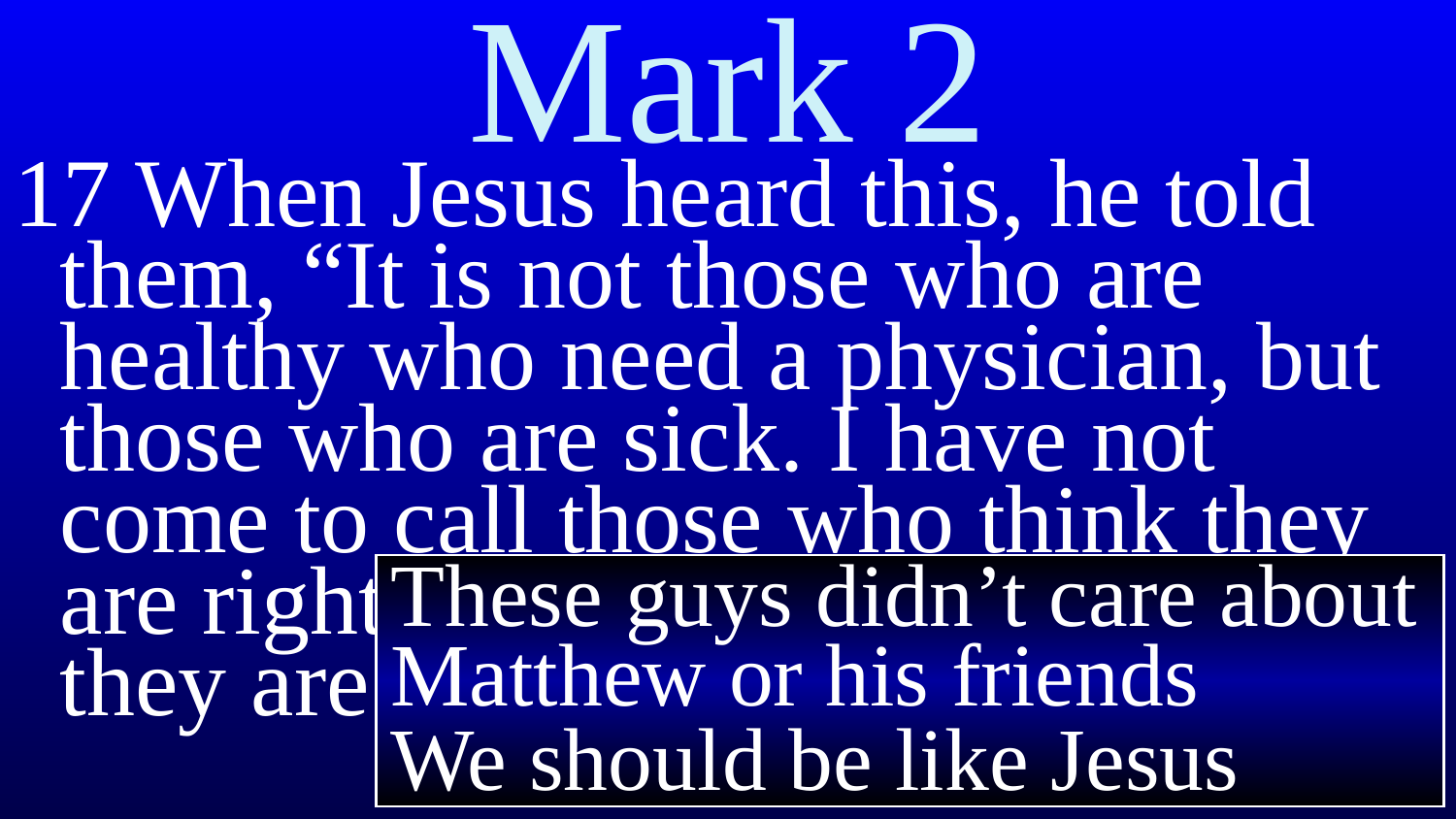

# Mark 2
17 When Jesus heard this, he told them, “It is not those who are healthy who need a physician, but those who are sick. I have not come to call those who think they are righteous, but those who know they are sinners.”
These guys didn’t care about Matthew or his friends
We should be like Jesus